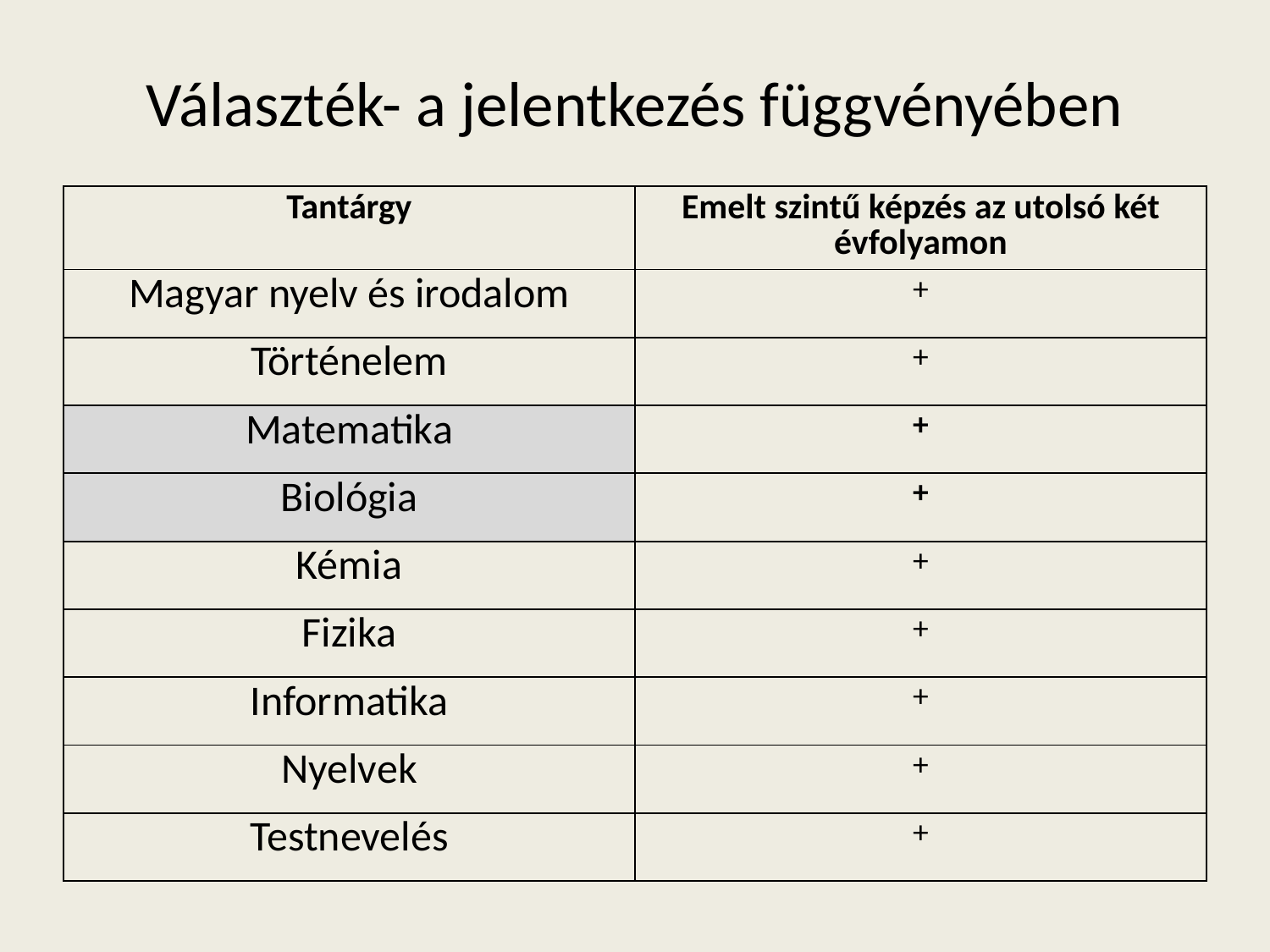

# Választék- a jelentkezés függvényében
| Tantárgy | Emelt szintű képzés az utolsó két évfolyamon |
| --- | --- |
| Magyar nyelv és irodalom | + |
| Történelem | + |
| Matematika | + |
| Biológia | + |
| Kémia | + |
| Fizika | + |
| Informatika | + |
| Nyelvek | + |
| Testnevelés | + |